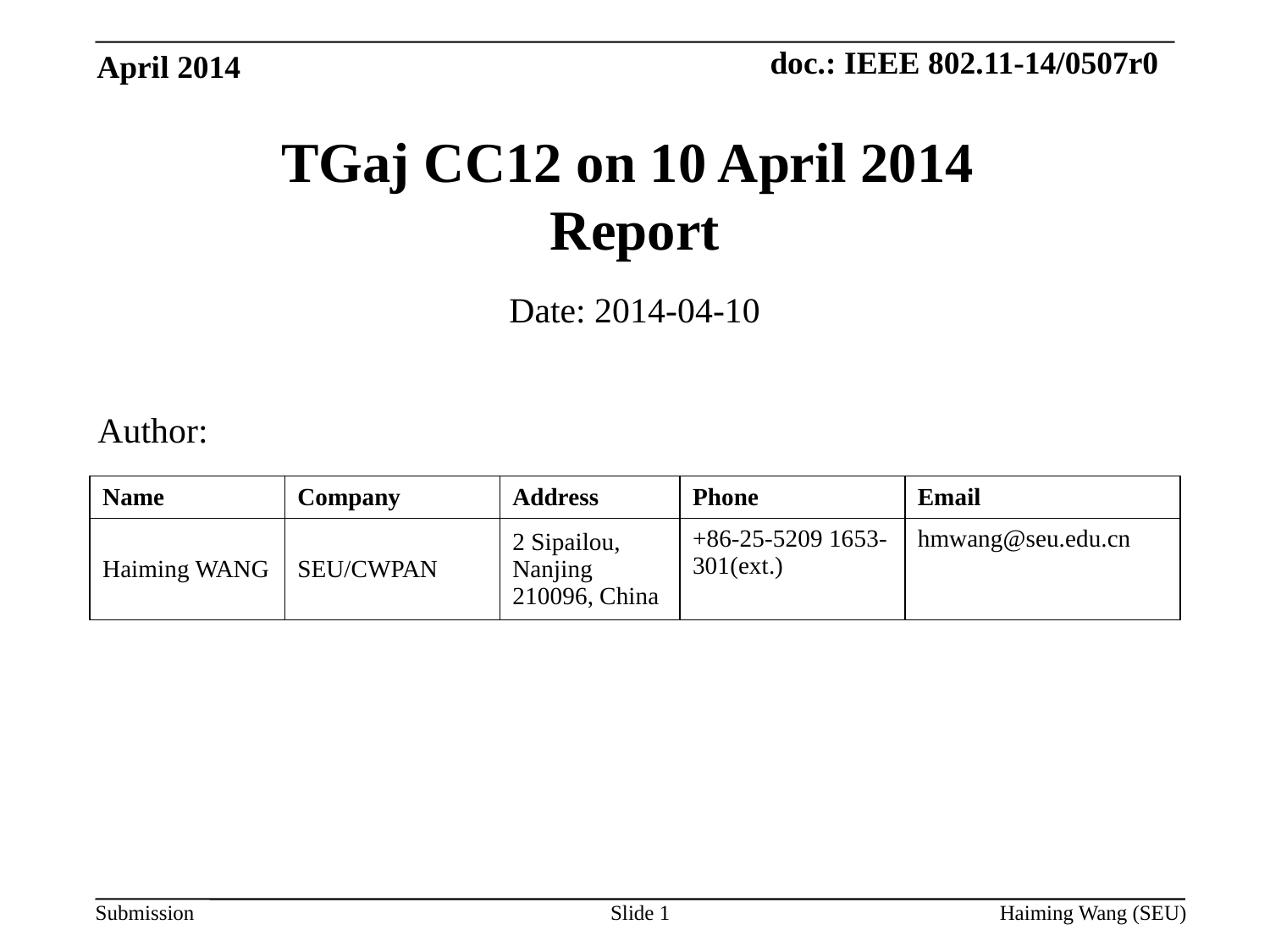

April 2014
# TGaj CC12 on 10 April 2014 Report
Date: 2014-04-10
Author:
| Name | Company | Address | Phone | Email |
| --- | --- | --- | --- | --- |
| Haiming WANG | SEU/CWPAN | 2 Sipailou, Nanjing 210096, China | +86-25-5209 1653-301(ext.) | hmwang@seu.edu.cn |
Slide 1
Haiming Wang (SEU)